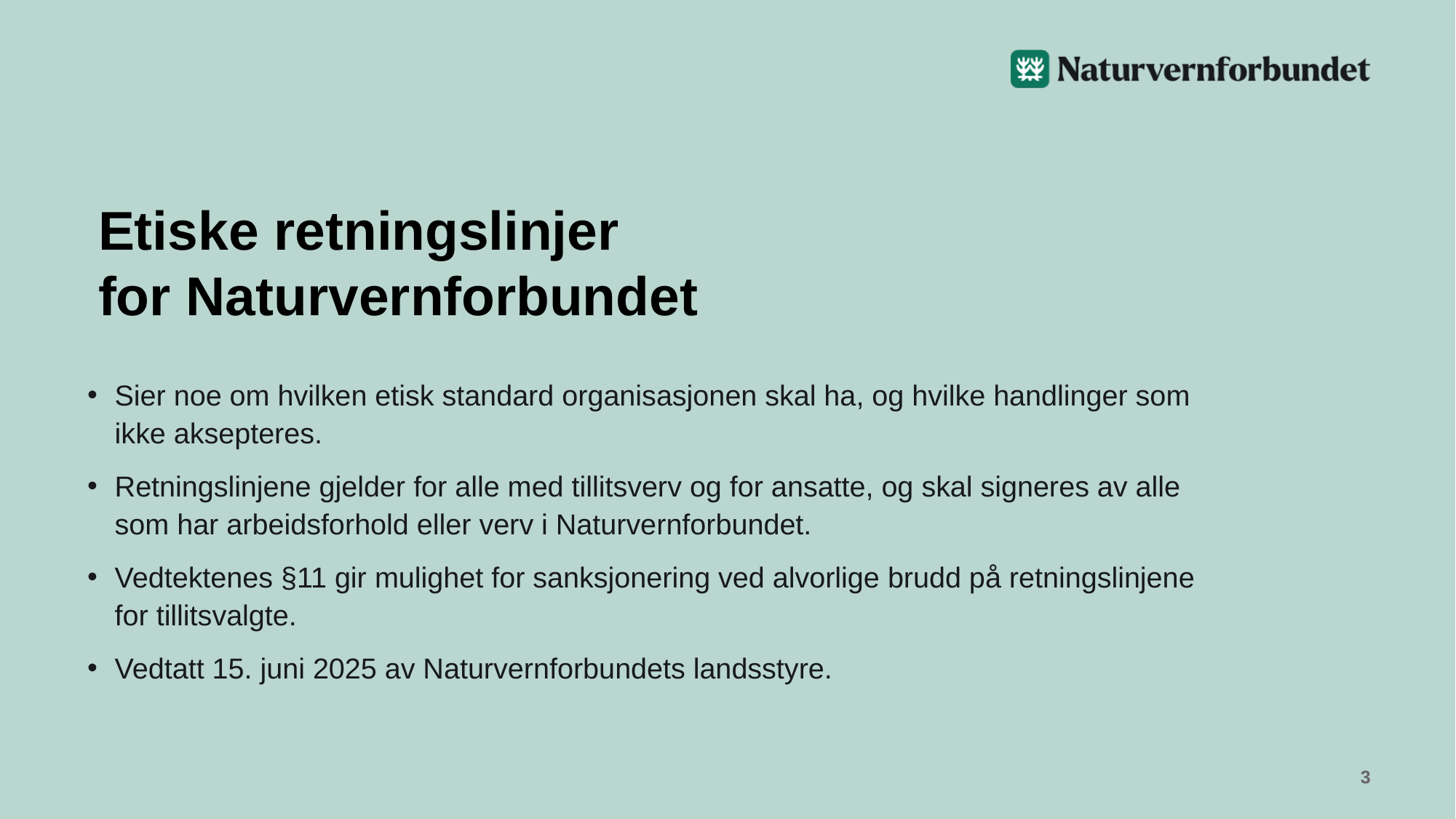

#
Etiske retningslinjer for Naturvernforbundet
Sier noe om hvilken etisk standard organisasjonen skal ha, og hvilke handlinger som ikke aksepteres.
Retningslinjene gjelder for alle med tillitsverv og for ansatte, og skal signeres av alle som har arbeidsforhold eller verv i Naturvernforbundet.
Vedtektenes §11 gir mulighet for sanksjonering ved alvorlige brudd på retningslinjene for tillitsvalgte.
Vedtatt 15. juni 2025 av Naturvernforbundets landsstyre.

3